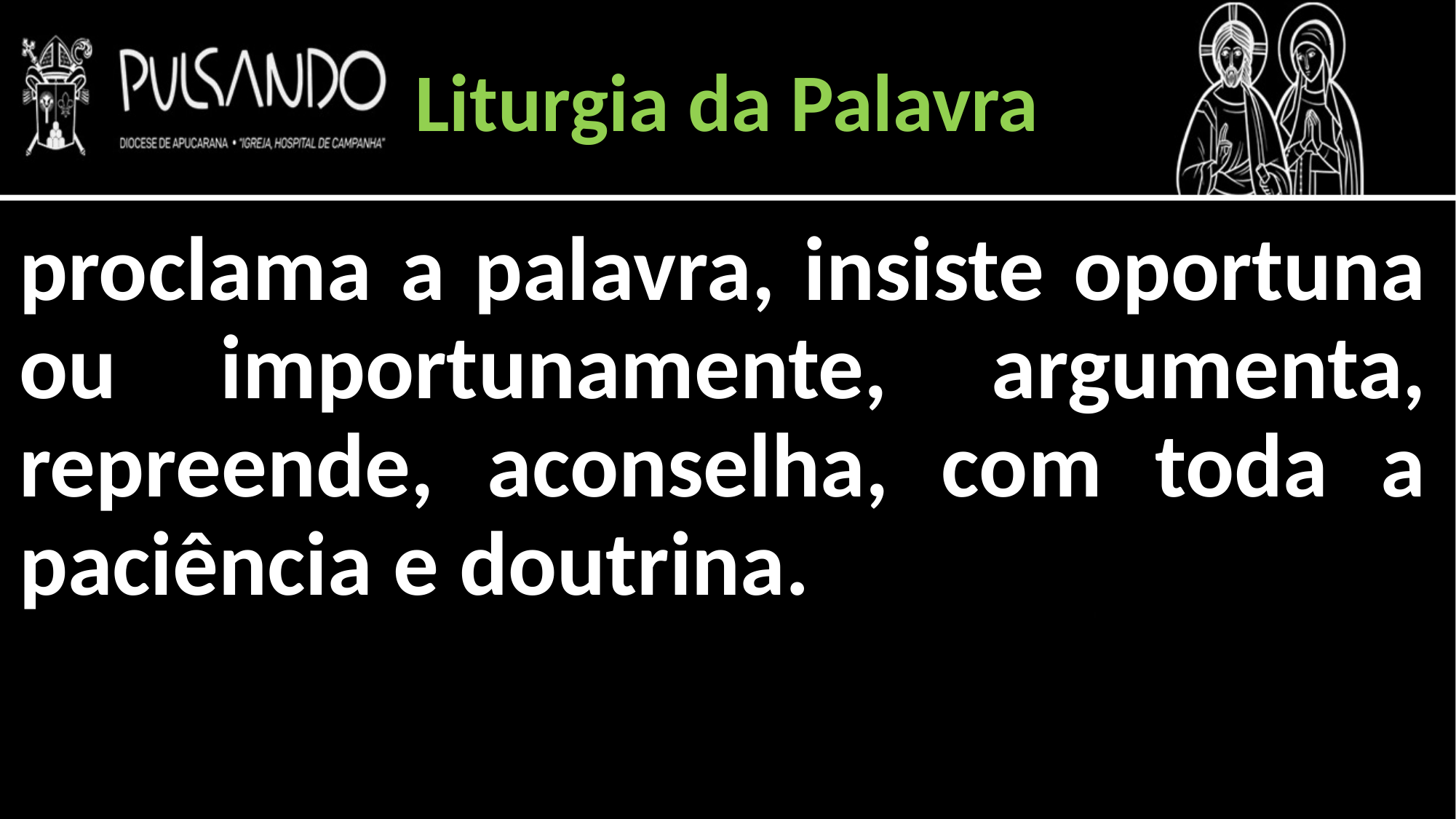

Liturgia da Palavra
proclama a palavra, insiste oportuna ou importunamente, argumenta, repreende, aconselha, com toda a paciência e doutrina.